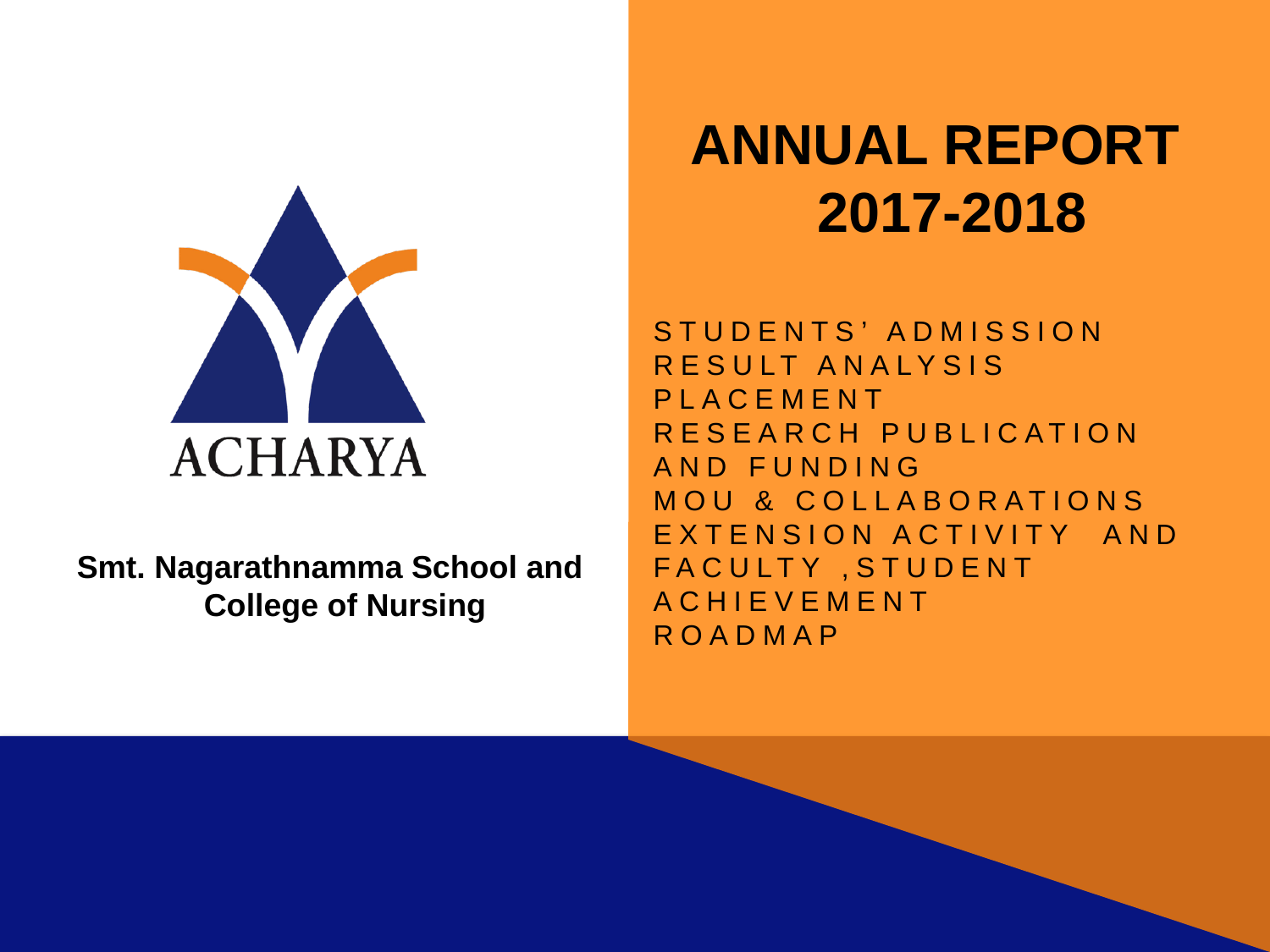

# ANNUAL REPORT	2017-2018
Students’ Admission
Result Analysis
Placement
Research Publication and Funding
Mou & Collaborations
Extension Activity  and Faculty ,Student Achievement
Roadmap
Smt. Nagarathnamma School and    	College of Nursing